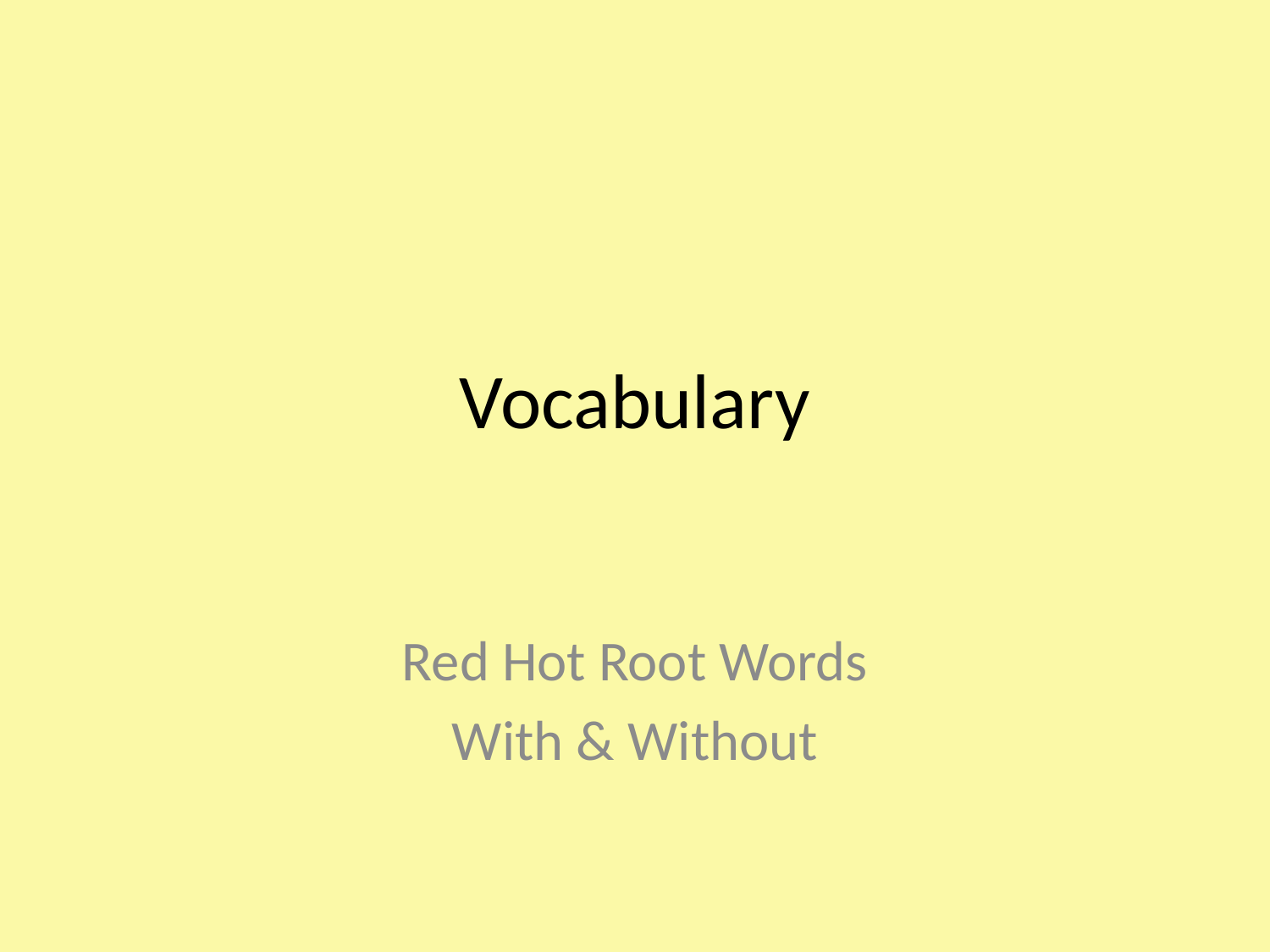

# Vocabulary

Red Hot Root Words
With & Without